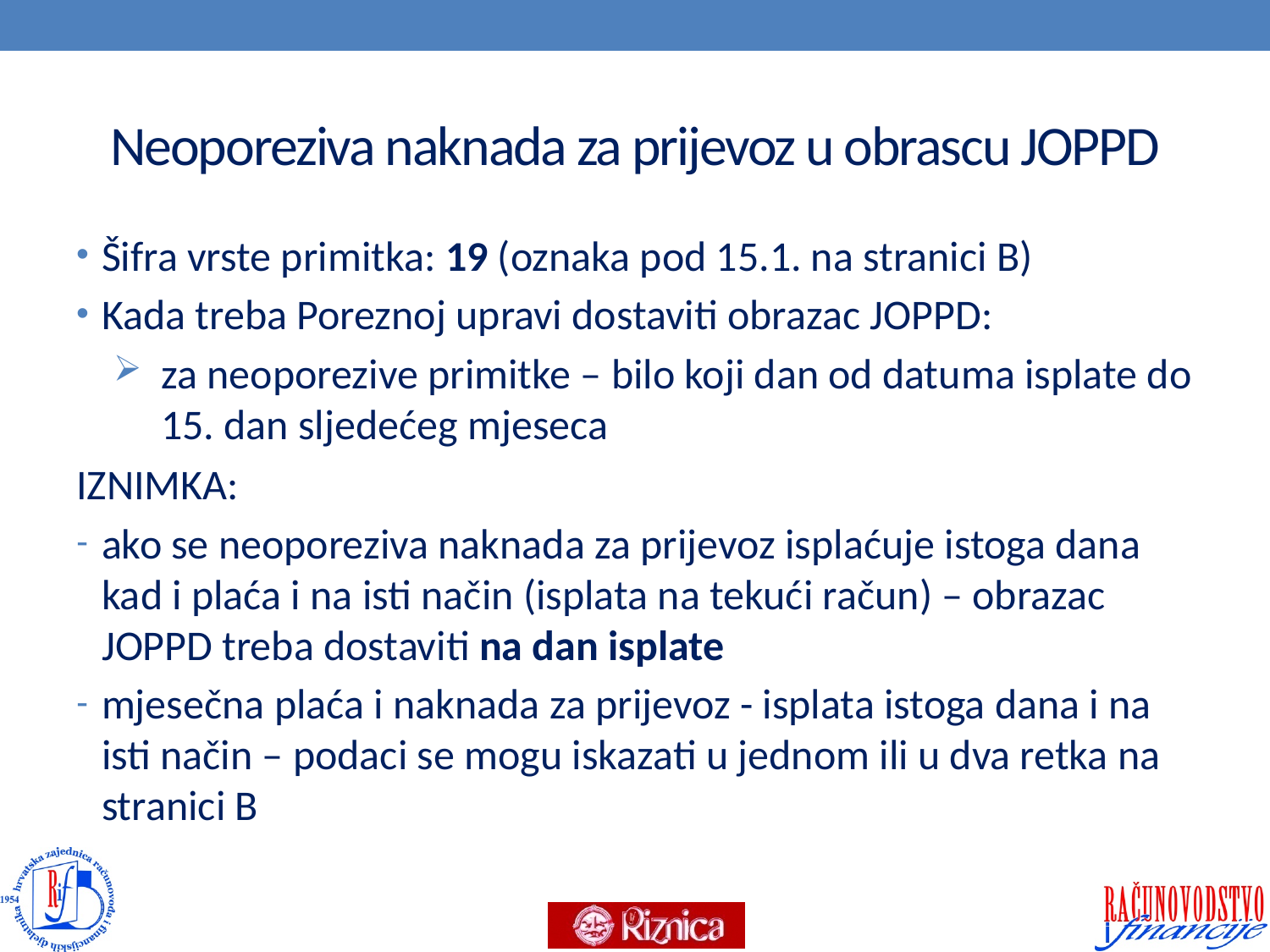

# Neoporeziva naknada za prijevoz u obrascu JOPPD
Šifra vrste primitka: 19 (oznaka pod 15.1. na stranici B)
Kada treba Poreznoj upravi dostaviti obrazac JOPPD:
za neoporezive primitke – bilo koji dan od datuma isplate do 15. dan sljedećeg mjeseca
IZNIMKA:
ako se neoporeziva naknada za prijevoz isplaćuje istoga dana kad i plaća i na isti način (isplata na tekući račun) – obrazac JOPPD treba dostaviti na dan isplate
mjesečna plaća i naknada za prijevoz - isplata istoga dana i na isti način – podaci se mogu iskazati u jednom ili u dva retka na stranici B